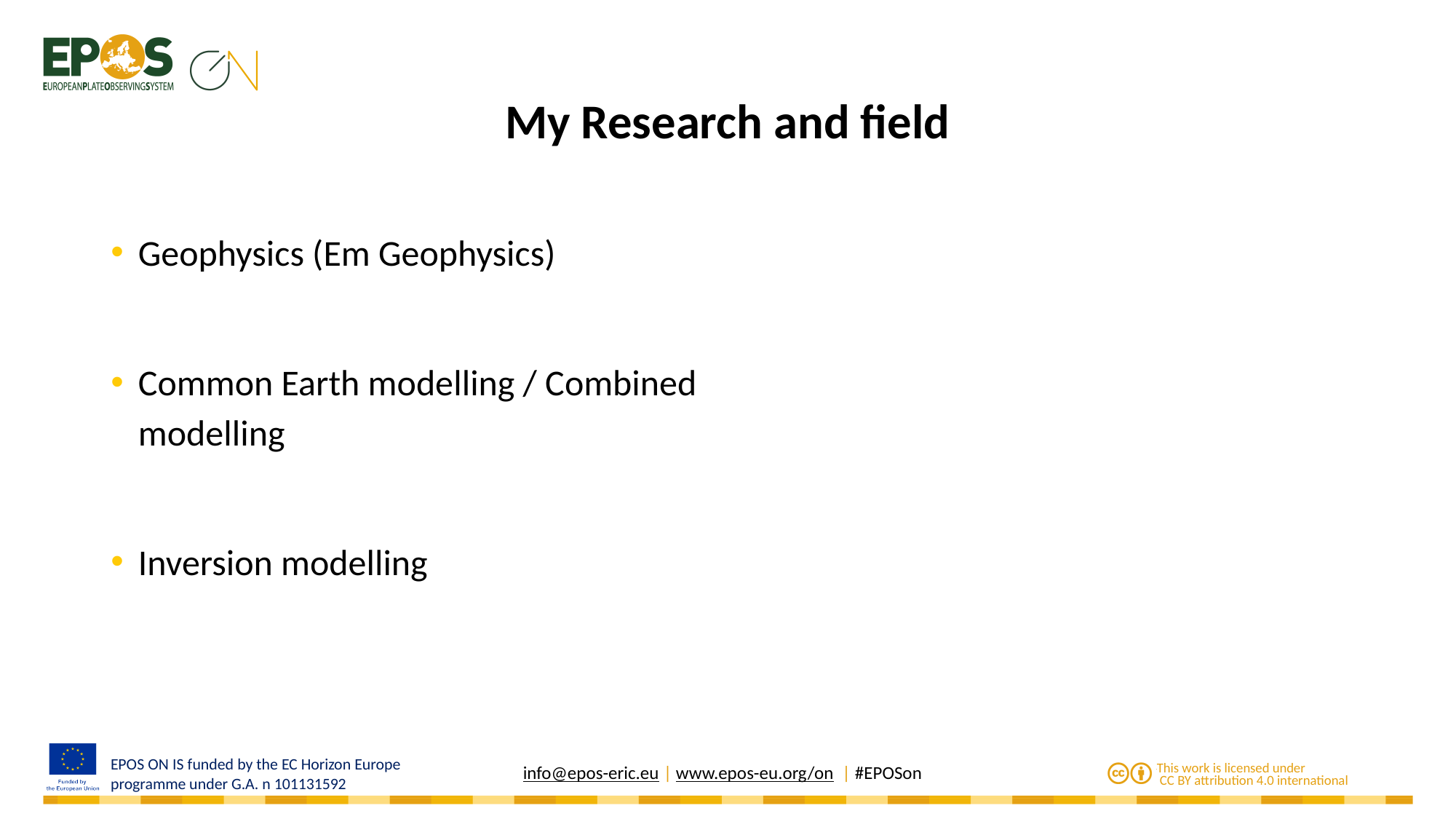

# My Research and field
Geophysics (Em Geophysics)

Common Earth modelling / Combined modelling

Inversion modelling